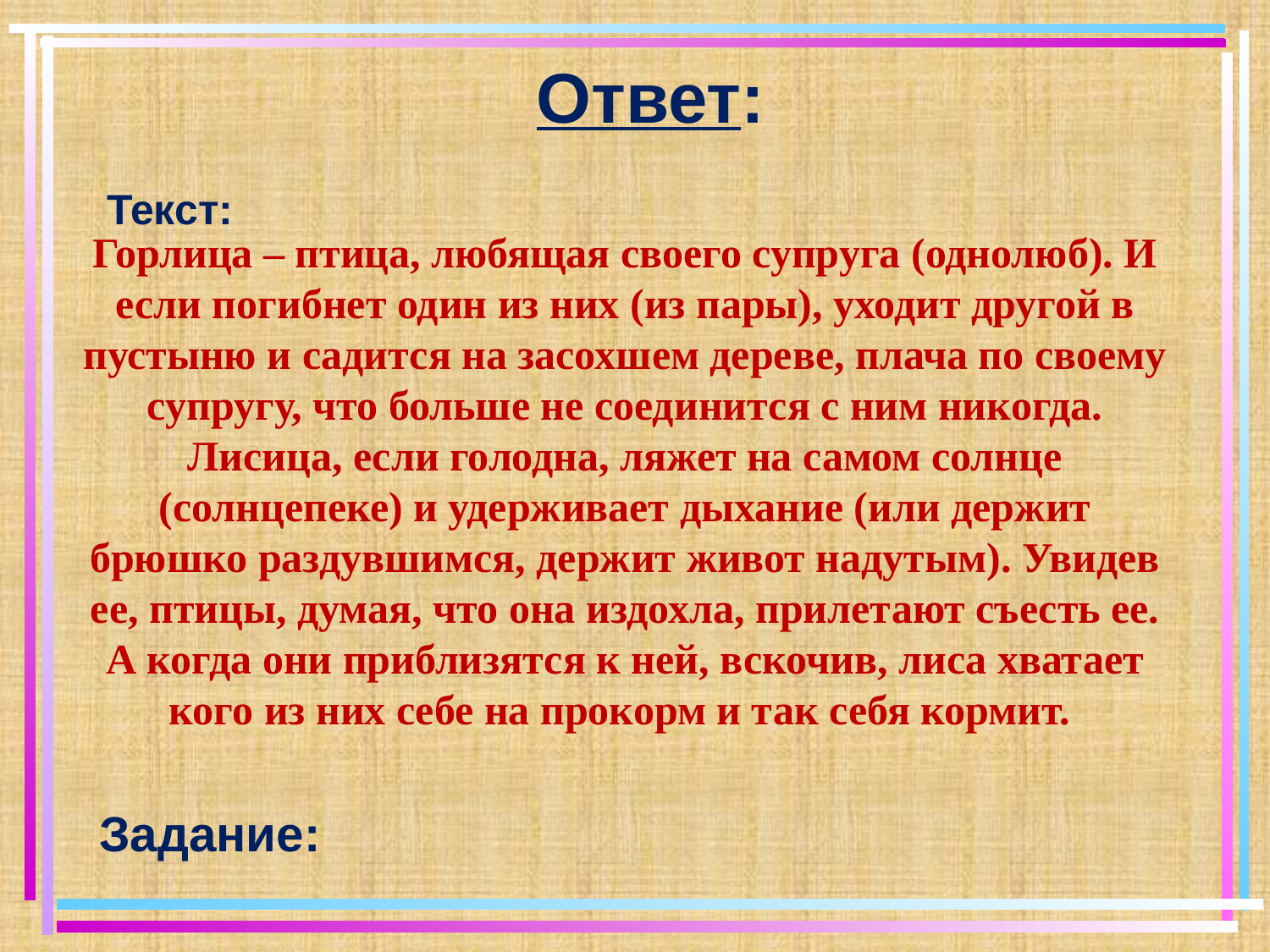

Ответ:
Текст:
Горлица – птица, любящая своего супруга (однолюб). И если погибнет один из них (из пары), уходит другой в пустыню и садится на засохшем дереве, плача по своему супругу, что больше не соединится с ним никогда. Лисица, если голодна, ляжет на самом солнце (солнцепеке) и удерживает дыхание (или держит брюшко раздувшимся, держит живот надутым). Увидев ее, птицы, думая, что она издохла, прилетают съесть ее. А когда они приблизятся к ней, вскочив, лиса хватает кого из них себе на прокорм и так себя кормит.
Задание: